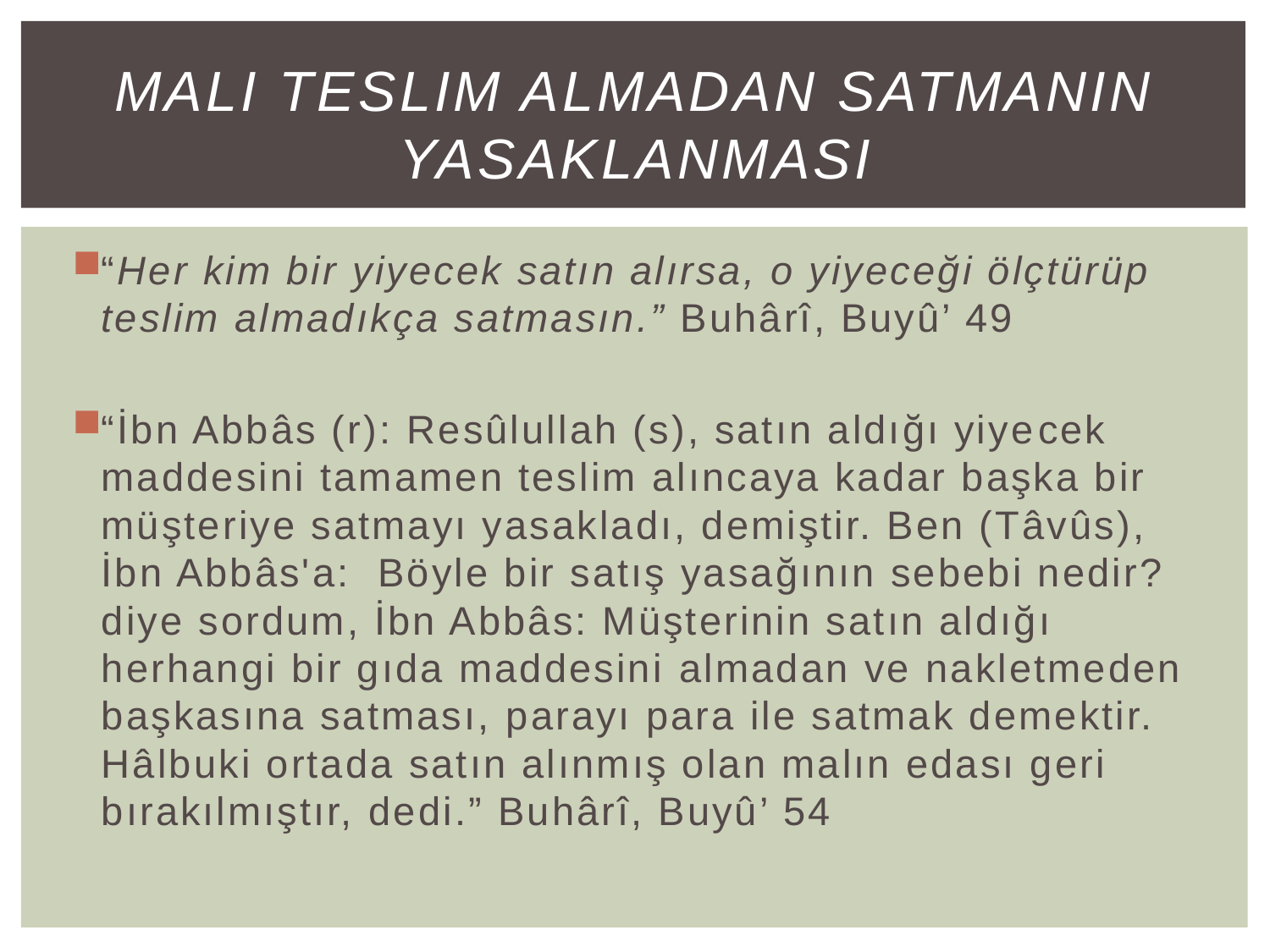

# Malı Teslim Almadan Satmanın Yasaklanması
“Her kim bir yiyecek satın alırsa, o yiyeceği ölçtürüp teslim almadık­ça satmasın.” Buhârî, Buyû’ 49

“İbn Abbâs (r): Resûlullah (s), satın aldığı yiye­cek maddesini tamamen teslim alıncaya kadar başka bir müşteriye satmayı yasakladı, demiştir. Ben (Tâvûs), İbn Abbâs'a:  Böyle bir satış yasağının sebebi nedir? diye sordum, İbn Abbâs: Müşterinin satın aldığı herhangi bir gıda maddesini almadan ve nakletmeden başkasına satması, parayı para ile satmak demektir. Hâl­buki ortada satın alınmış olan malın edası geri bırakılmıştır, dedi.” Buhârî, Buyû’ 54